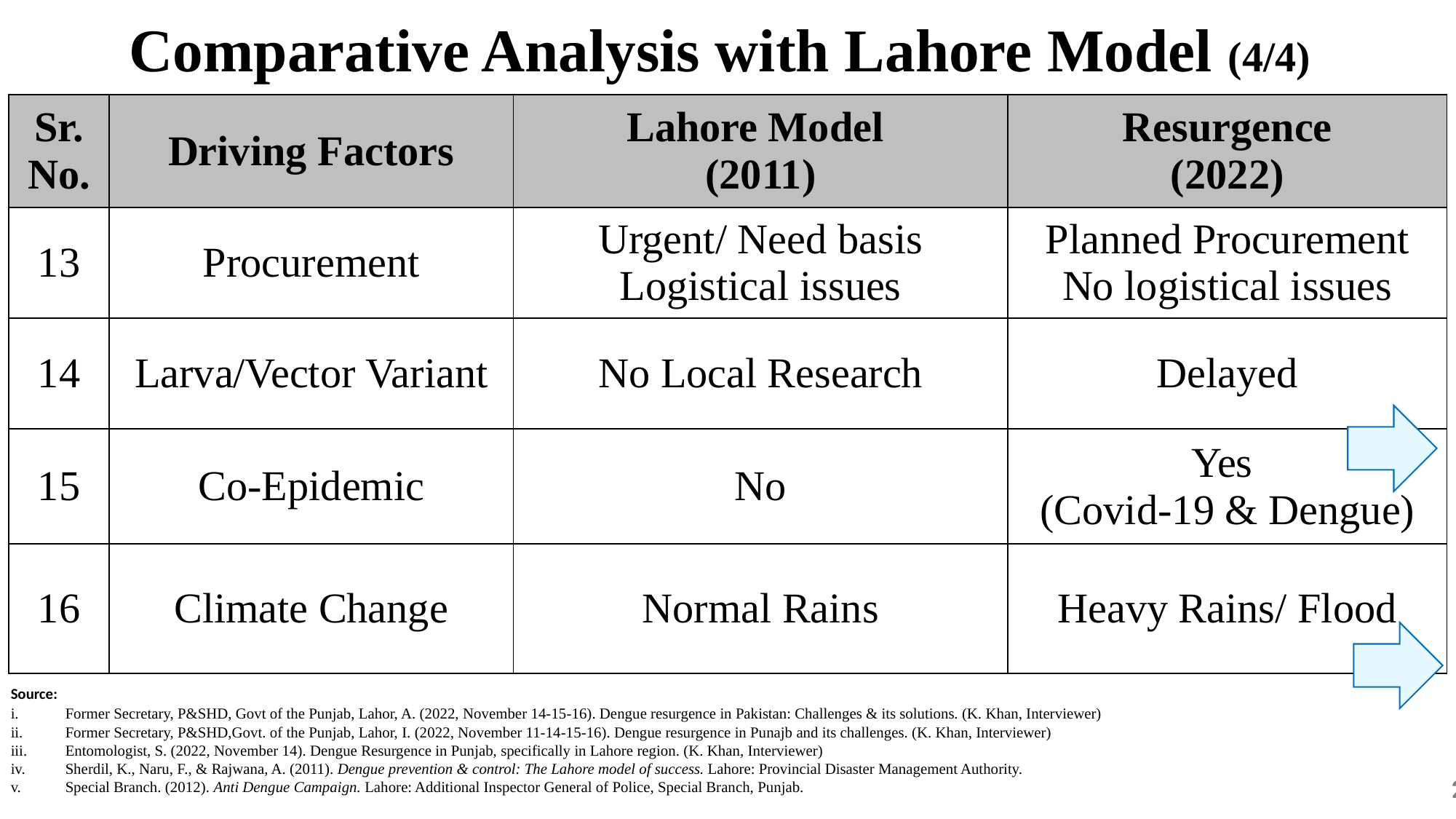

Comparative Analysis with Lahore Model (4/4)
| Sr. No. | Driving Factors | Lahore Model (2011) | Resurgence (2022) |
| --- | --- | --- | --- |
| 13 | Procurement | Urgent/ Need basis Logistical issues | Planned Procurement No logistical issues |
| 14 | Larva/Vector Variant | No Local Research | Delayed |
| 15 | Co-Epidemic | No | Yes (Covid-19 & Dengue) |
| 16 | Climate Change | Normal Rains | Heavy Rains/ Flood |

Source:
Former Secretary, P&SHD, Govt of the Punjab, Lahor, A. (2022, November 14-15-16). Dengue resurgence in Pakistan: Challenges & its solutions. (K. Khan, Interviewer)
Former Secretary, P&SHD,Govt. of the Punjab, Lahor, I. (2022, November 11-14-15-16). Dengue resurgence in Punajb and its challenges. (K. Khan, Interviewer)
Entomologist, S. (2022, November 14). Dengue Resurgence in Punjab, specifically in Lahore region. (K. Khan, Interviewer)
Sherdil, K., Naru, F., & Rajwana, A. (2011). Dengue prevention & control: The Lahore model of success. Lahore: Provincial Disaster Management Authority.
Special Branch. (2012). Anti Dengue Campaign. Lahore: Additional Inspector General of Police, Special Branch, Punjab.